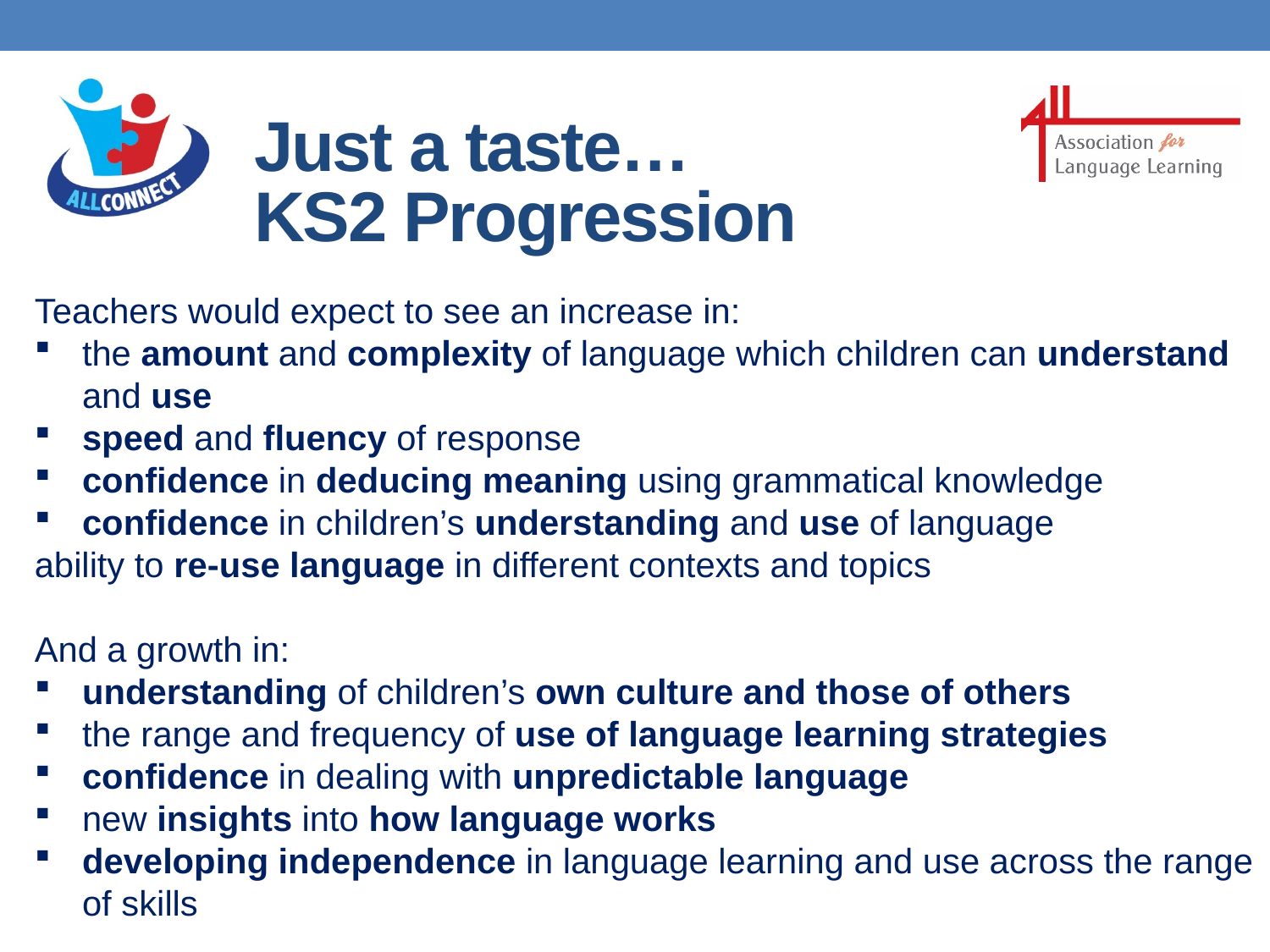

# Just a taste…
KS2 Progression
Teachers would expect to see an increase in:
the amount and complexity of language which children can understand and use
speed and fluency of response
confidence in deducing meaning using grammatical knowledge
confidence in children’s understanding and use of language
ability to re-use language in different contexts and topics

And a growth in:
understanding of children’s own culture and those of others
the range and frequency of use of language learning strategies
confidence in dealing with unpredictable language
new insights into how language works
developing independence in language learning and use across the range of skills